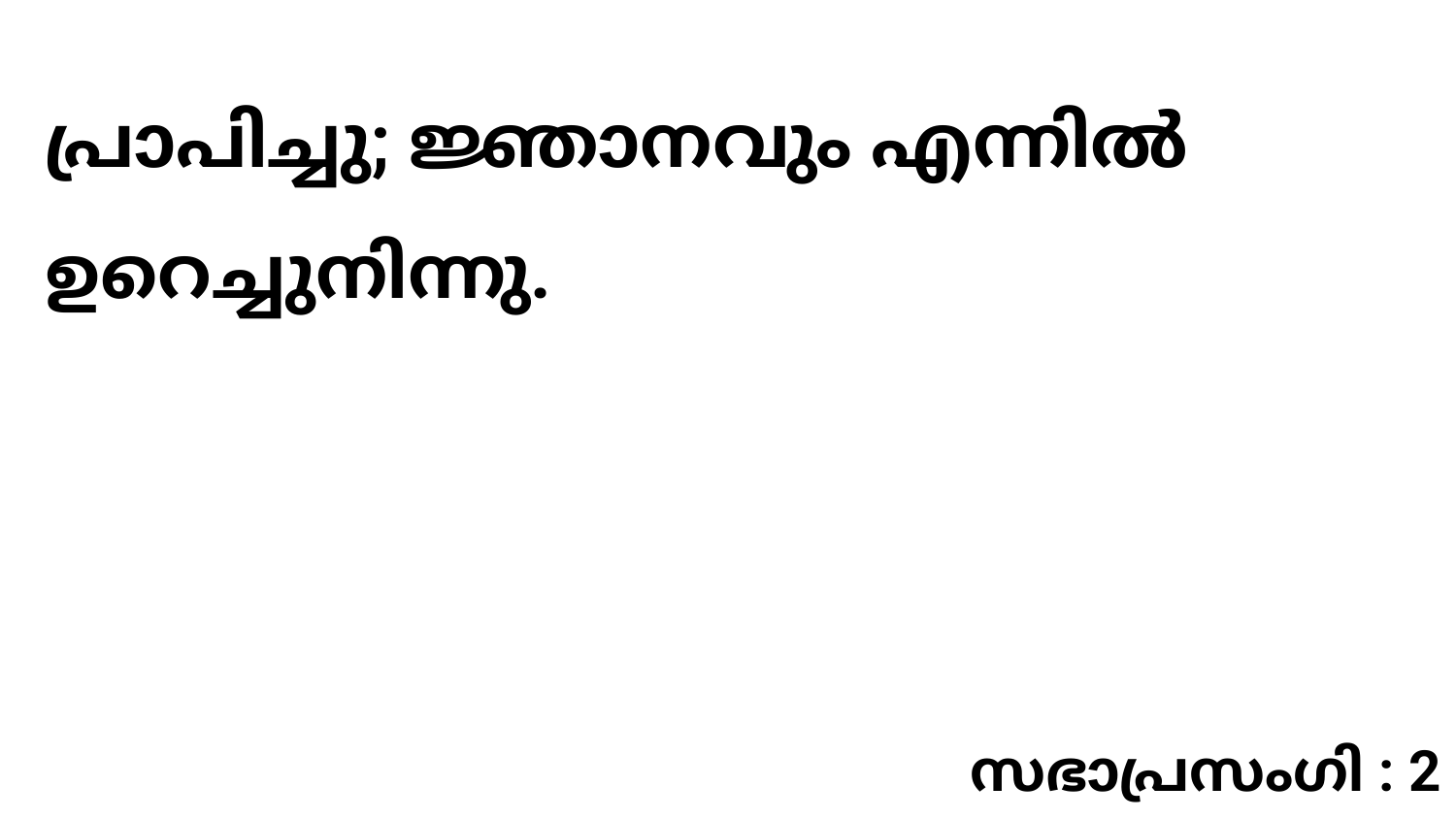

പ്രാപിച്ചു; ജ്ഞാനവും എന്നിൽ ഉറെച്ചുനിന്നു.
സഭാപ്രസംഗി : 2